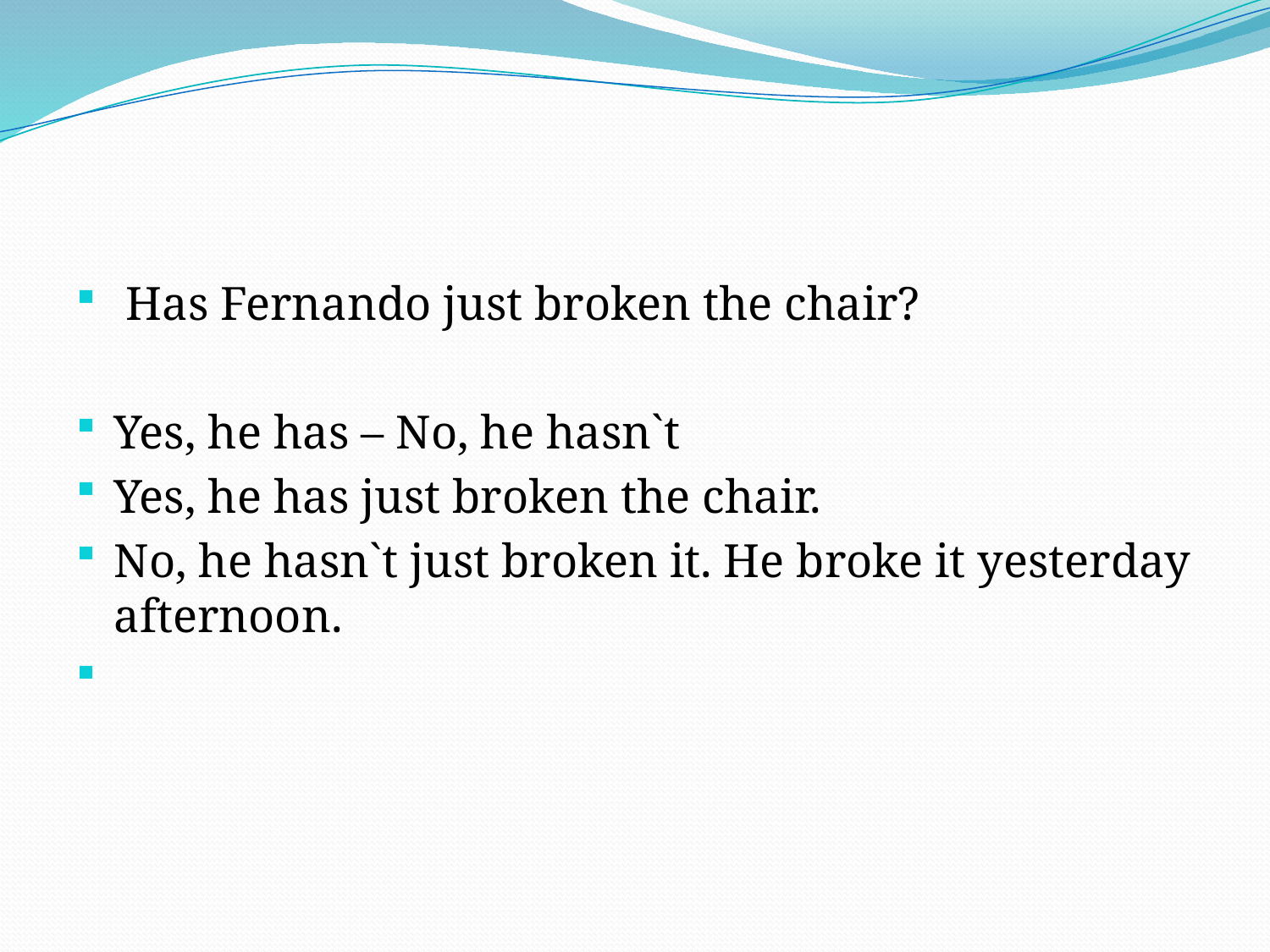

#
 Has Fernando just broken the chair?

Yes, he has – No, he hasn`t
Yes, he has just broken the chair.
No, he hasn`t just broken it. He broke it yesterday afternoon.